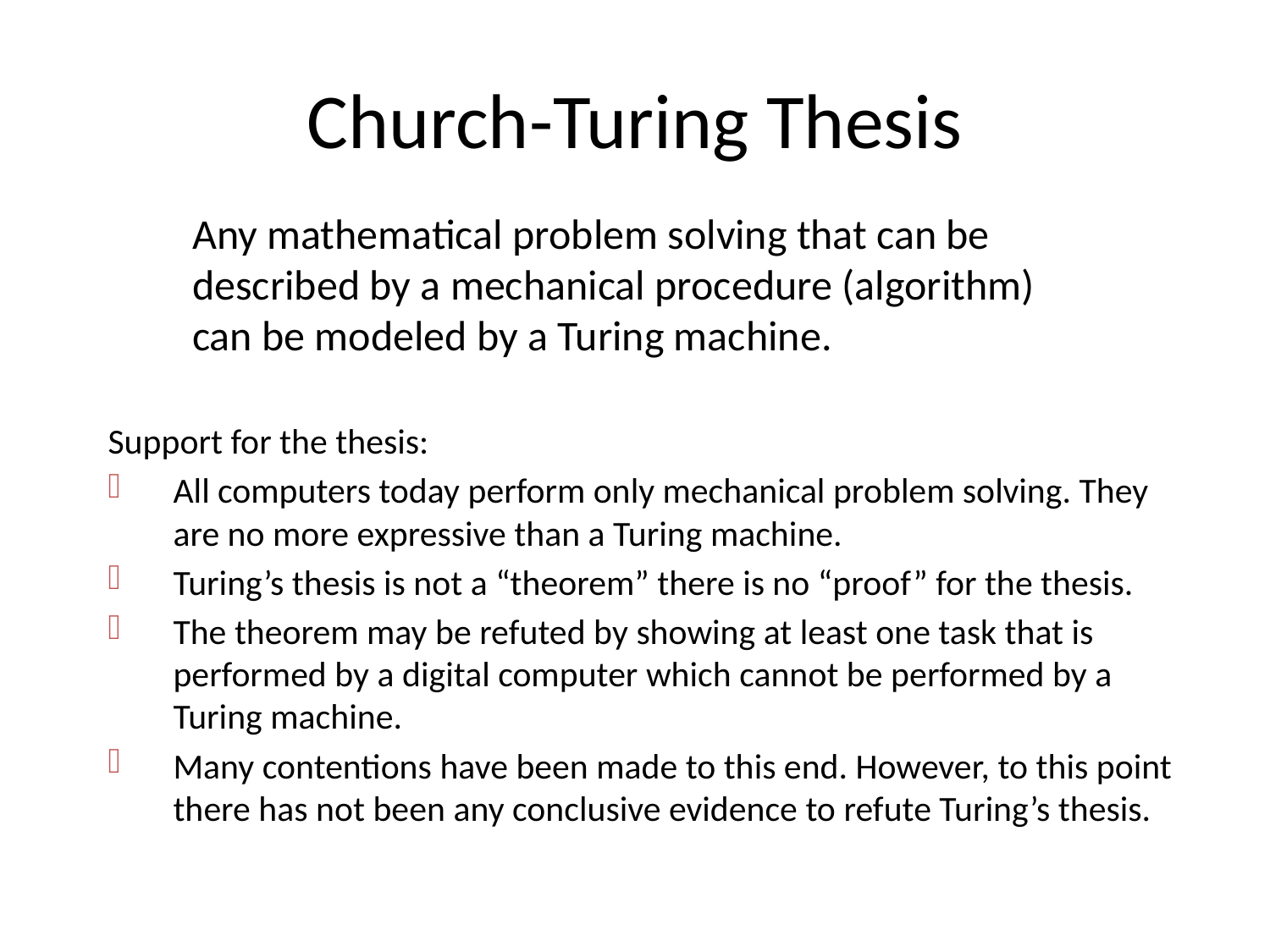

# Church-Turing Thesis
Any mathematical problem solving that can be described by a mechanical procedure (algorithm) can be modeled by a Turing machine.
Support for the thesis:
All computers today perform only mechanical problem solving. They are no more expressive than a Turing machine.
Turing’s thesis is not a “theorem” there is no “proof” for the thesis.
The theorem may be refuted by showing at least one task that is performed by a digital computer which cannot be performed by a Turing machine.
Many contentions have been made to this end. However, to this point there has not been any conclusive evidence to refute Turing’s thesis.